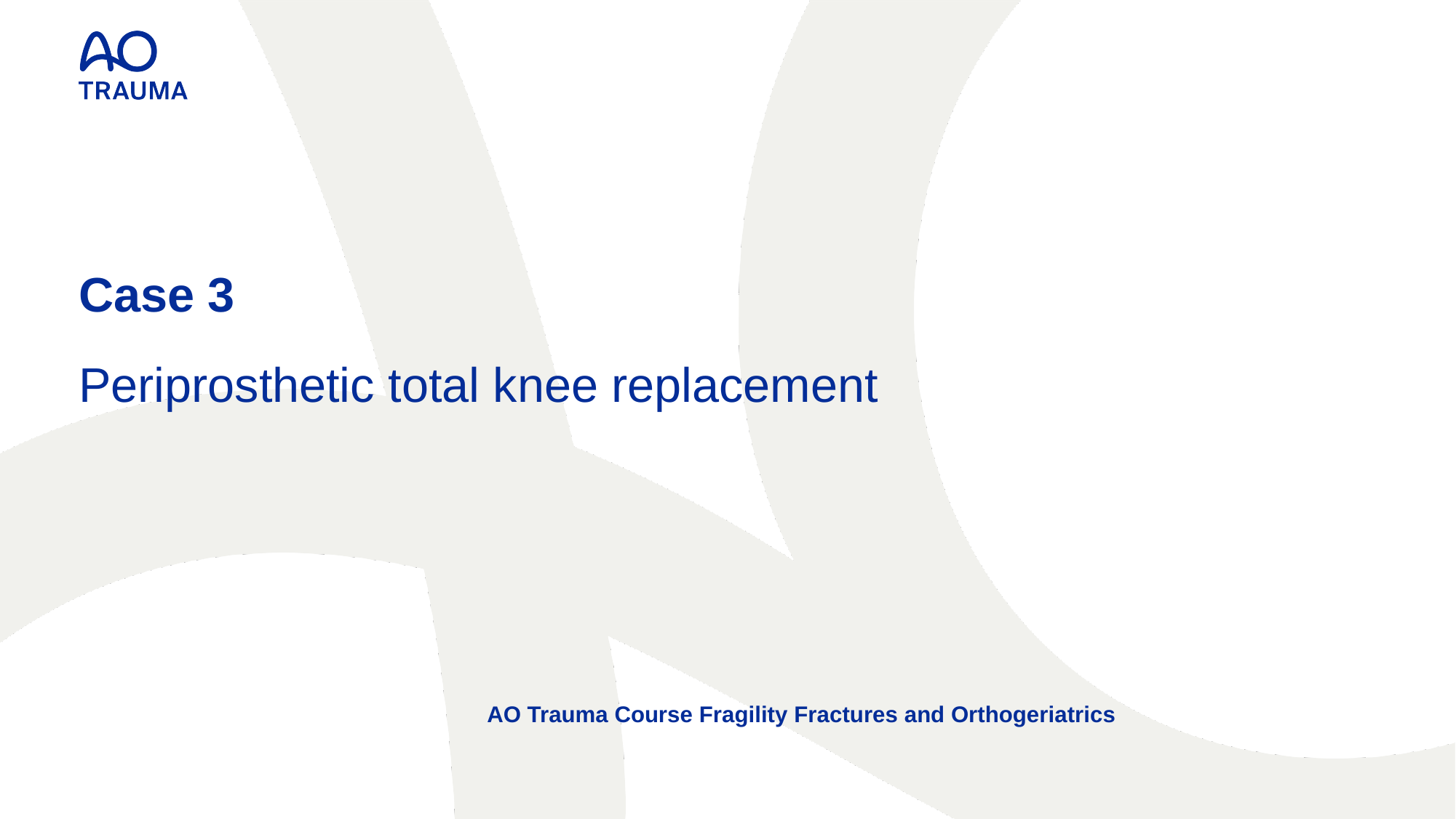

Case 3
Periprosthetic total knee replacement

AO Trauma Course Fragility Fractures and Orthogeriatrics